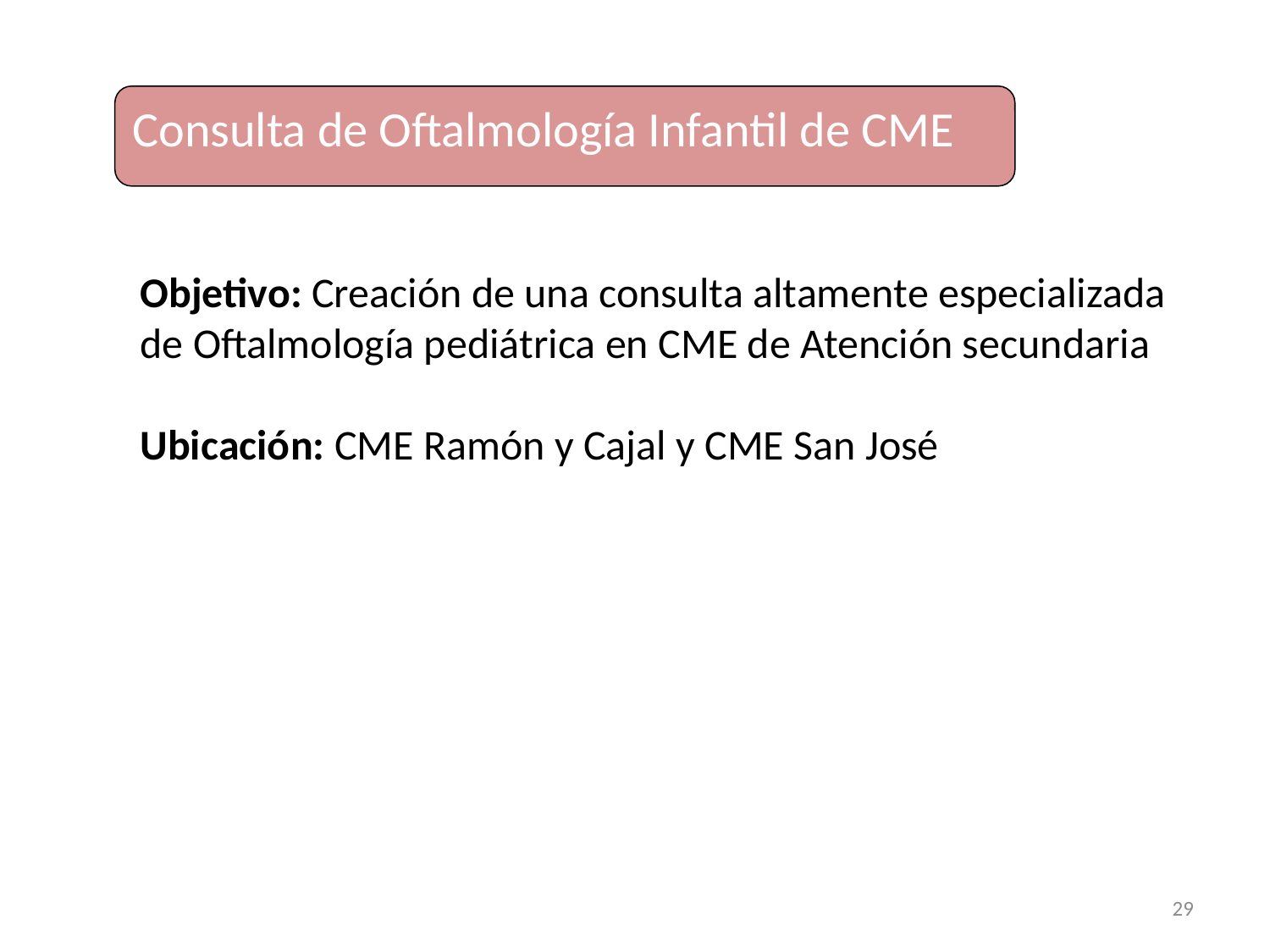

Consulta de Oftalmología Infantil de CME
Objetivo: Creación de una consulta altamente especializada
de Oftalmología pediátrica en CME de Atención secundaria

Ubicación: CME Ramón y Cajal y CME San José
29